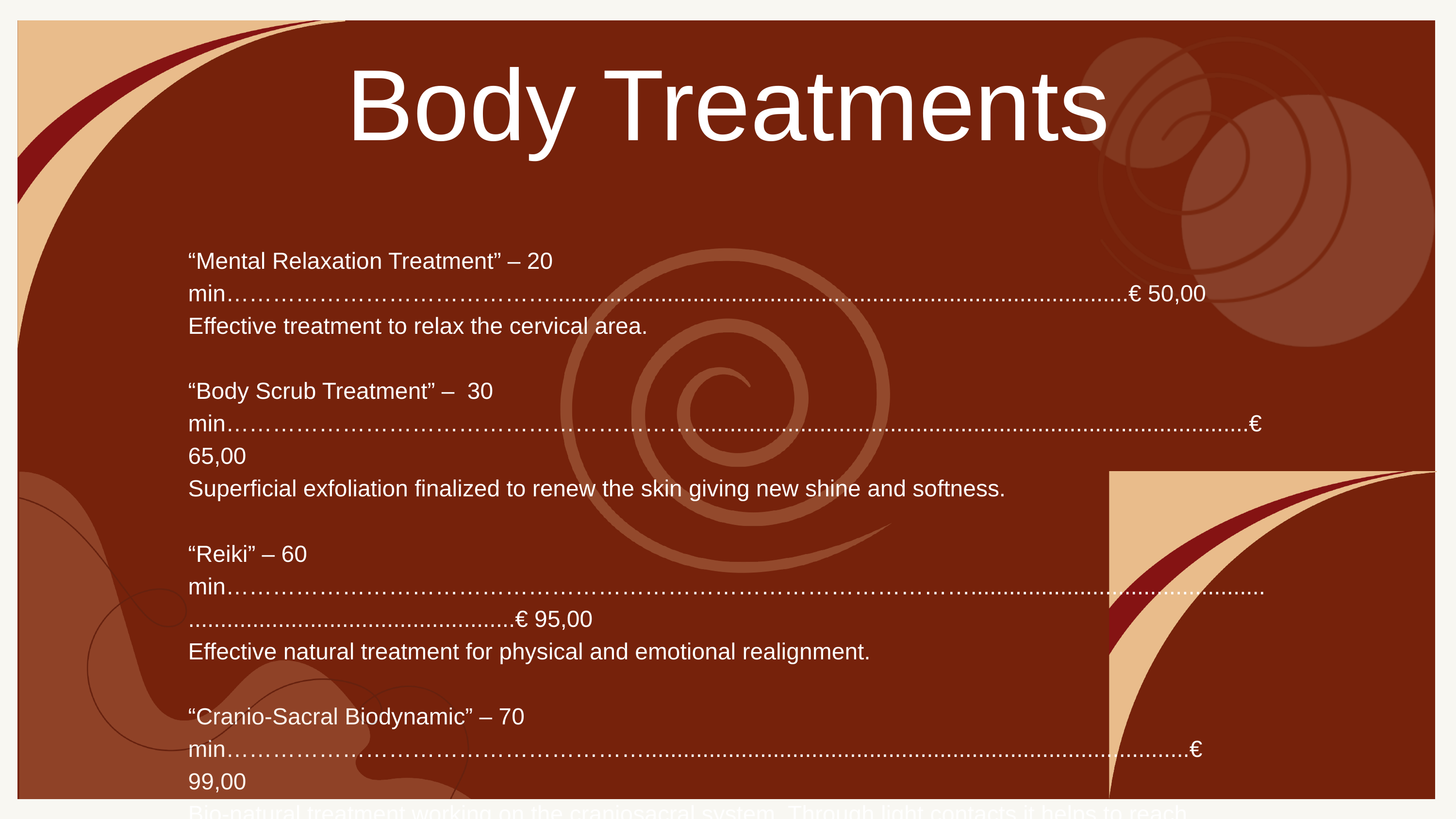

Body Treatments
“Mental Relaxation Treatment” – 20 min……………………………………..........................................................................................€ 50,00
Effective treatment to relax the cervical area.

“Body Scrub Treatment” –  30 min…………………………………………………….......................................................................................€ 65,00
Superficial exfoliation finalized to renew the skin giving new shine and softness.

“Reiki” – 60 min…………………………………………………………………………………….................................................................................................€ 95,00
Effective natural treatment for physical and emotional realignment.

“Cranio-Sacral Biodynamic” – 70 min……………………………………………….....................................................................................€ 99,00
Bio-natural treatment working on the craniosacral system. Through light contacts it helps to reach
a state of deep relaxation and to relieve emotional and physical problems.